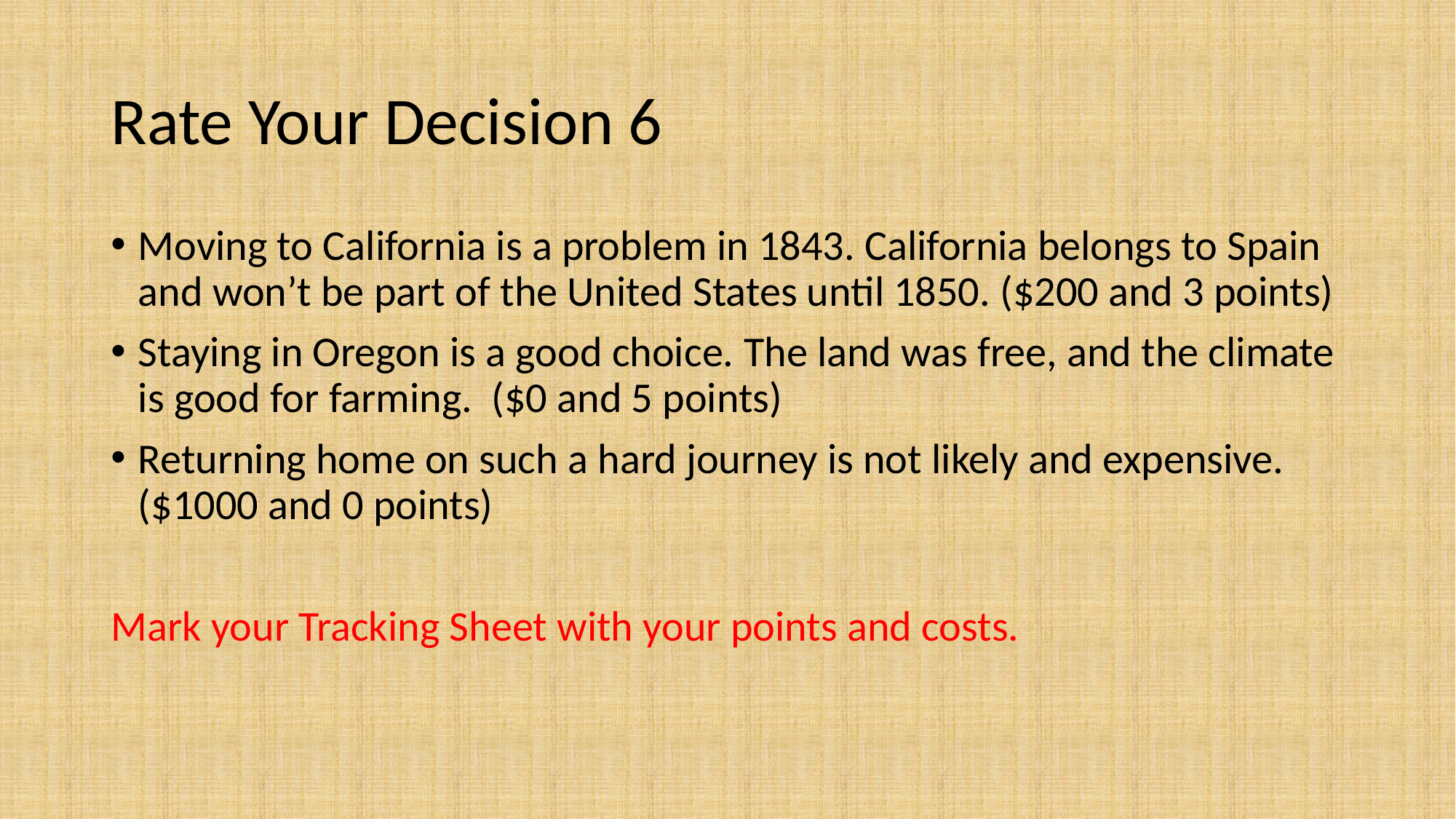

# Rate Your Decision 6
Moving to California is a problem in 1843. California belongs to Spain and won’t be part of the United States until 1850. ($200 and 3 points)
Staying in Oregon is a good choice. The land was free, and the climate is good for farming.  ($0 and 5 points)
Returning home on such a hard journey is not likely and expensive. ($1000 and 0 points)

Mark your Tracking Sheet with your points and costs.